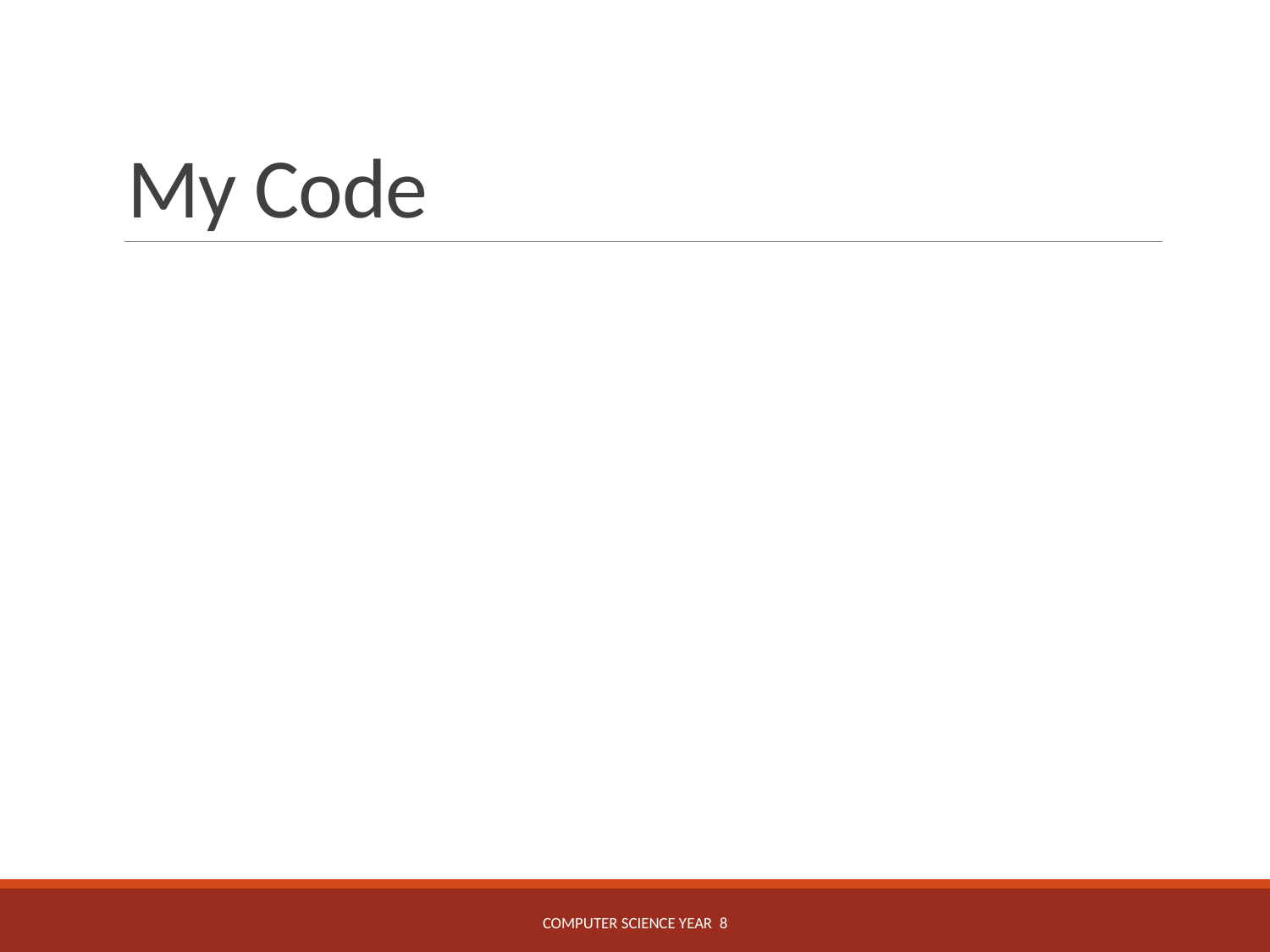

# My Code
Computer Science year  8